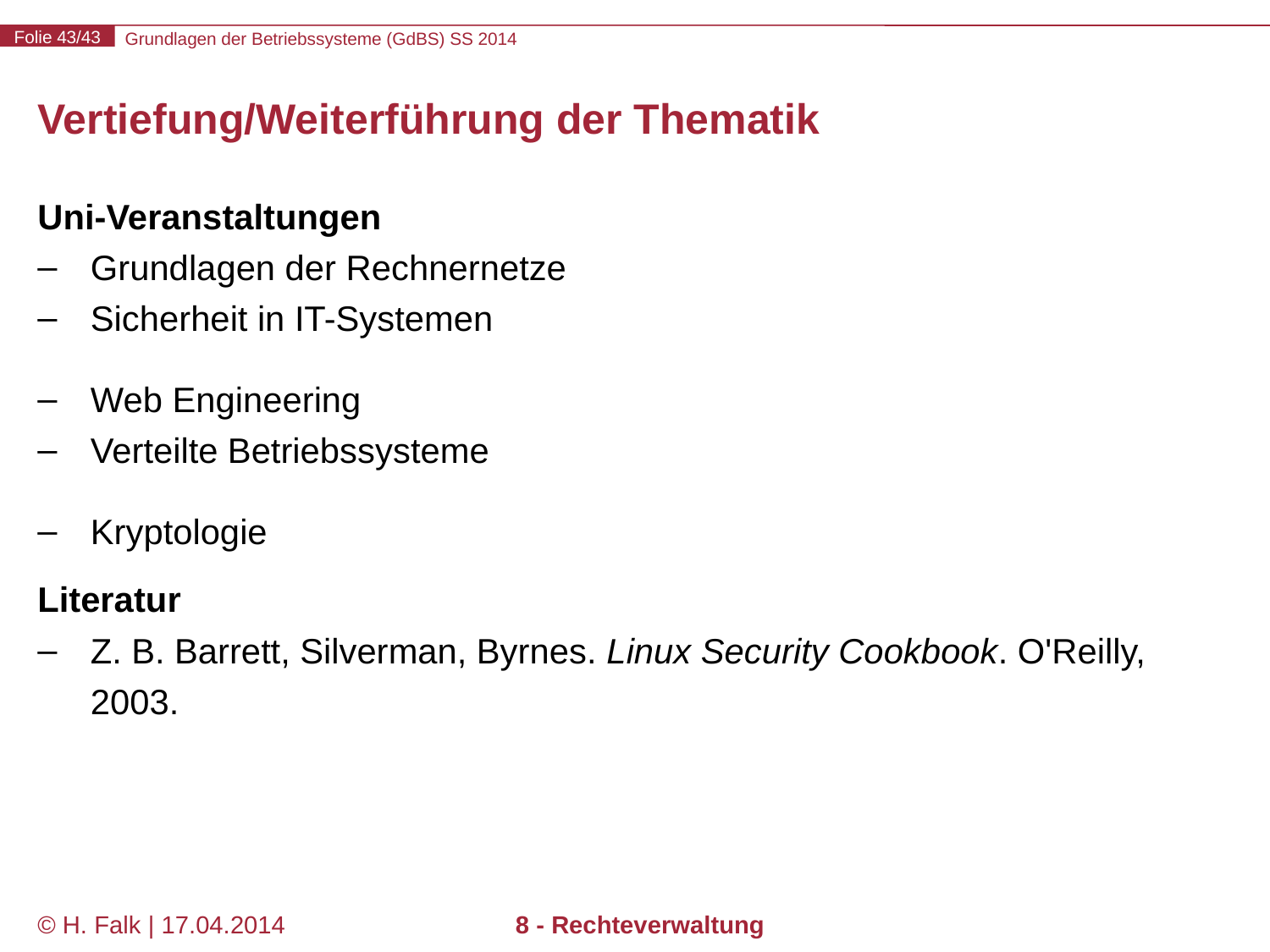

# Vertiefung/Weiterführung der Thematik
Uni-Veranstaltungen
Grundlagen der Rechnernetze
Sicherheit in IT-Systemen

Web Engineering
Verteilte Betriebssysteme

Kryptologie

Literatur
Z. B. Barrett, Silverman, Byrnes. Linux Security Cookbook. O'Reilly, 2003.
© H. Falk | 17.04.2014
8 - Rechteverwaltung